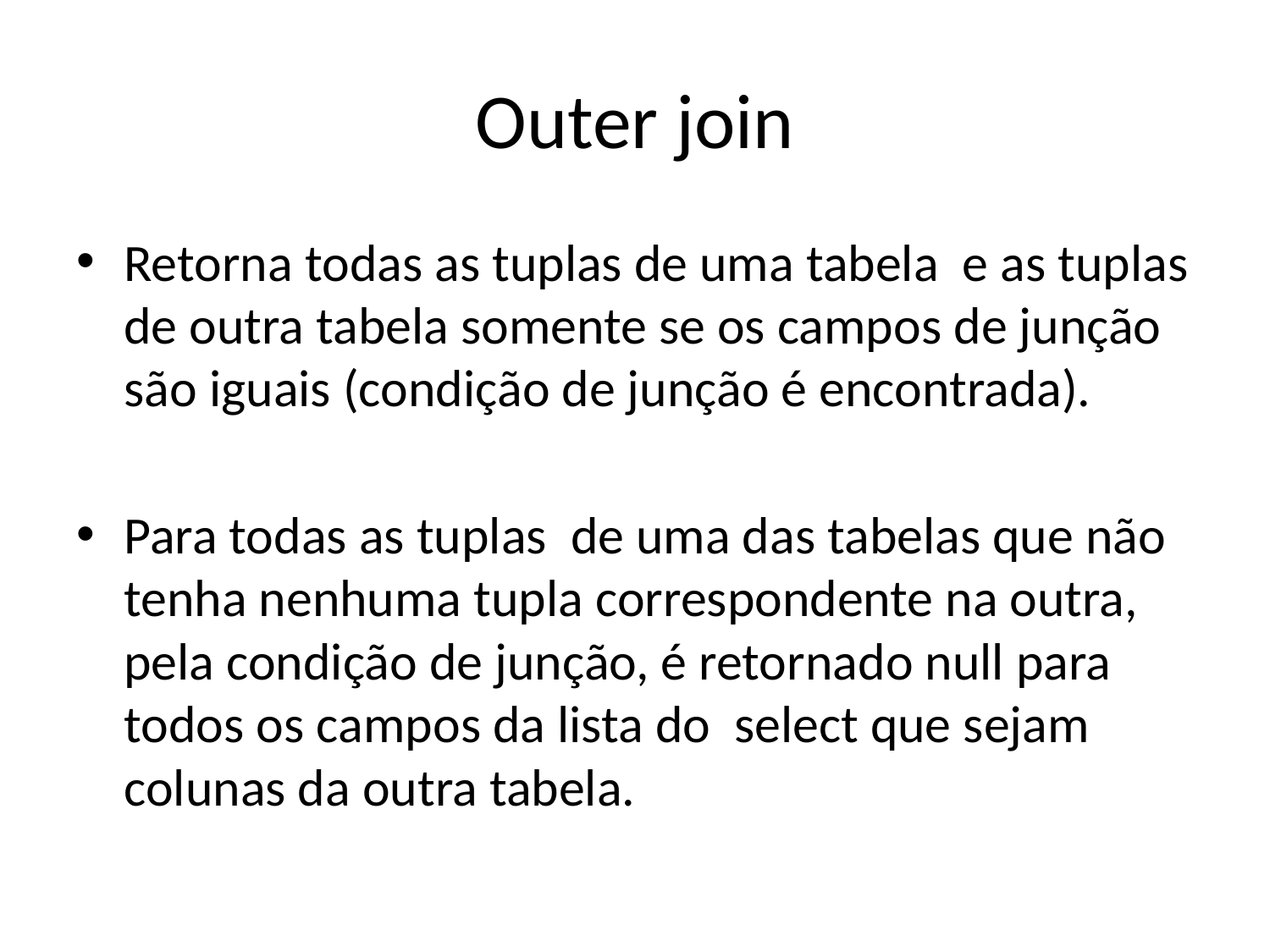

# Outer join
Retorna todas as tuplas de uma tabela  e as tuplas de outra tabela somente se os campos de junção são iguais (condição de junção é encontrada).

Para todas as tuplas  de uma das tabelas que não tenha nenhuma tupla correspondente na outra, pela condição de junção, é retornado null para todos os campos da lista do  select que sejam colunas da outra tabela.